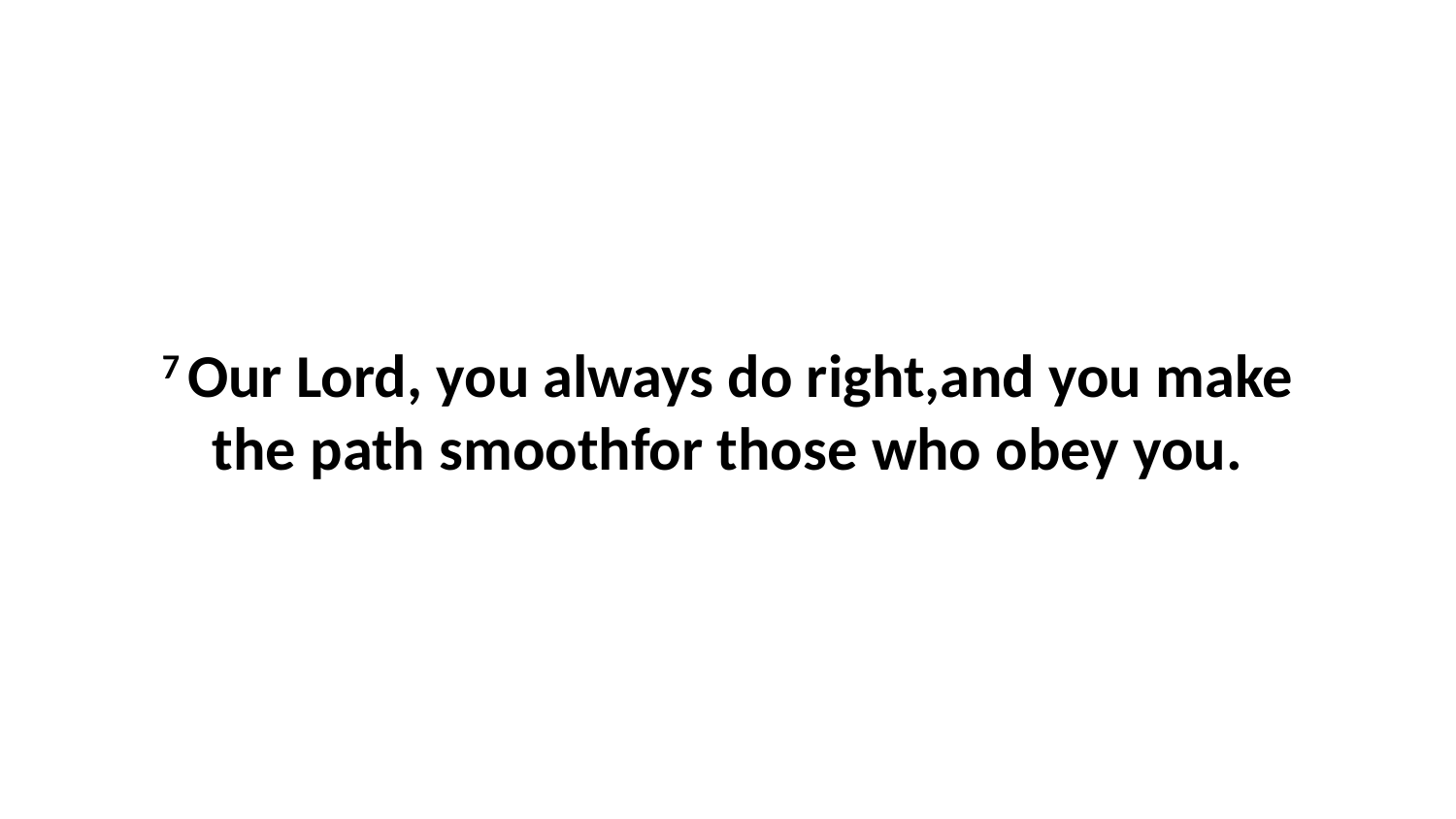

7 Our Lord, you always do right,and you make the path smoothfor those who obey you.